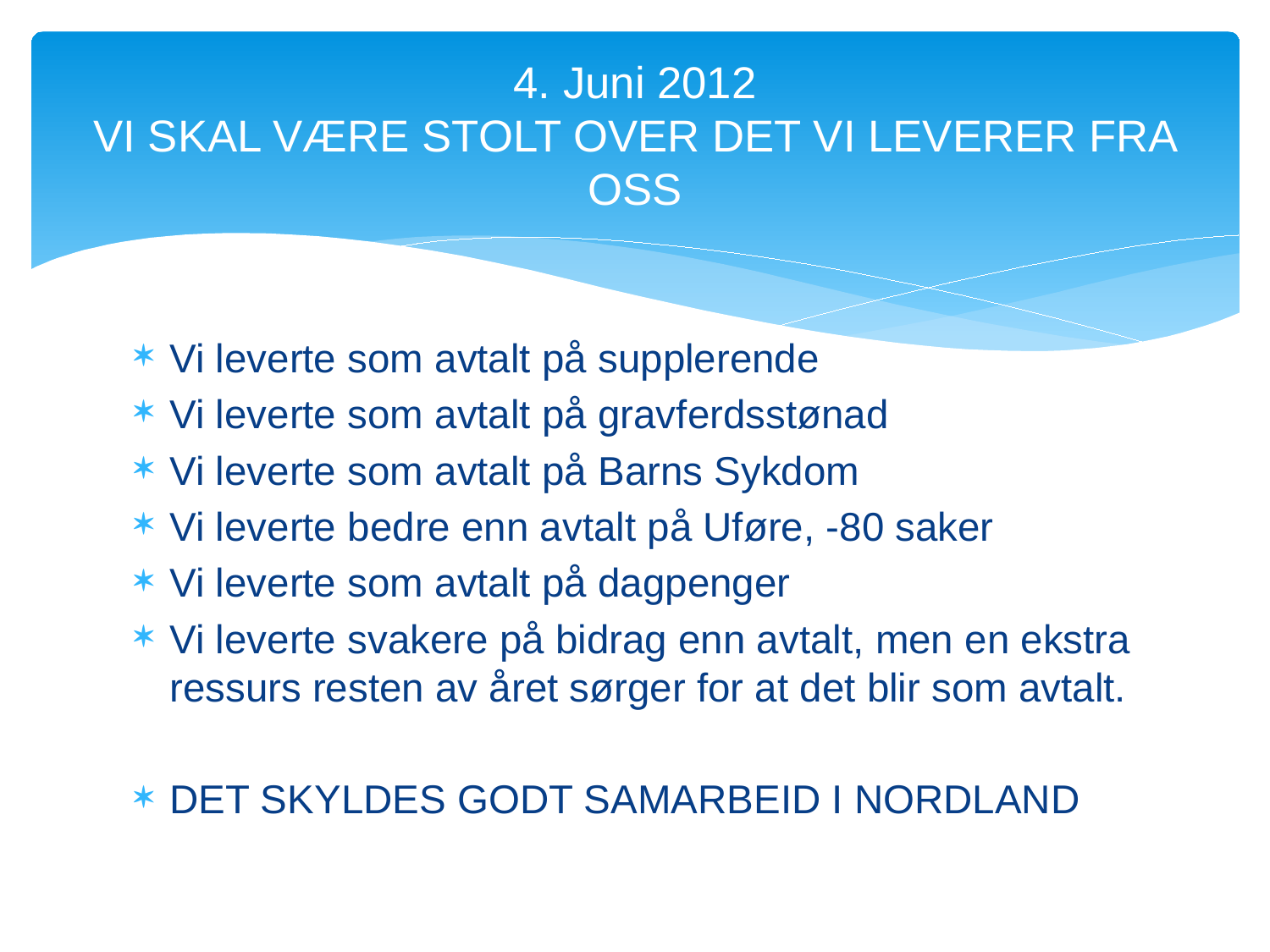

# 4. Juni 2012 VI SKAL VÆRE STOLT OVER DET VI LEVERER FRA OSS
Vi leverte som avtalt på supplerende
Vi leverte som avtalt på gravferdsstønad
Vi leverte som avtalt på Barns Sykdom
Vi leverte bedre enn avtalt på Uføre, -80 saker
Vi leverte som avtalt på dagpenger
Vi leverte svakere på bidrag enn avtalt, men en ekstra ressurs resten av året sørger for at det blir som avtalt.

DET SKYLDES GODT SAMARBEID I NORDLAND